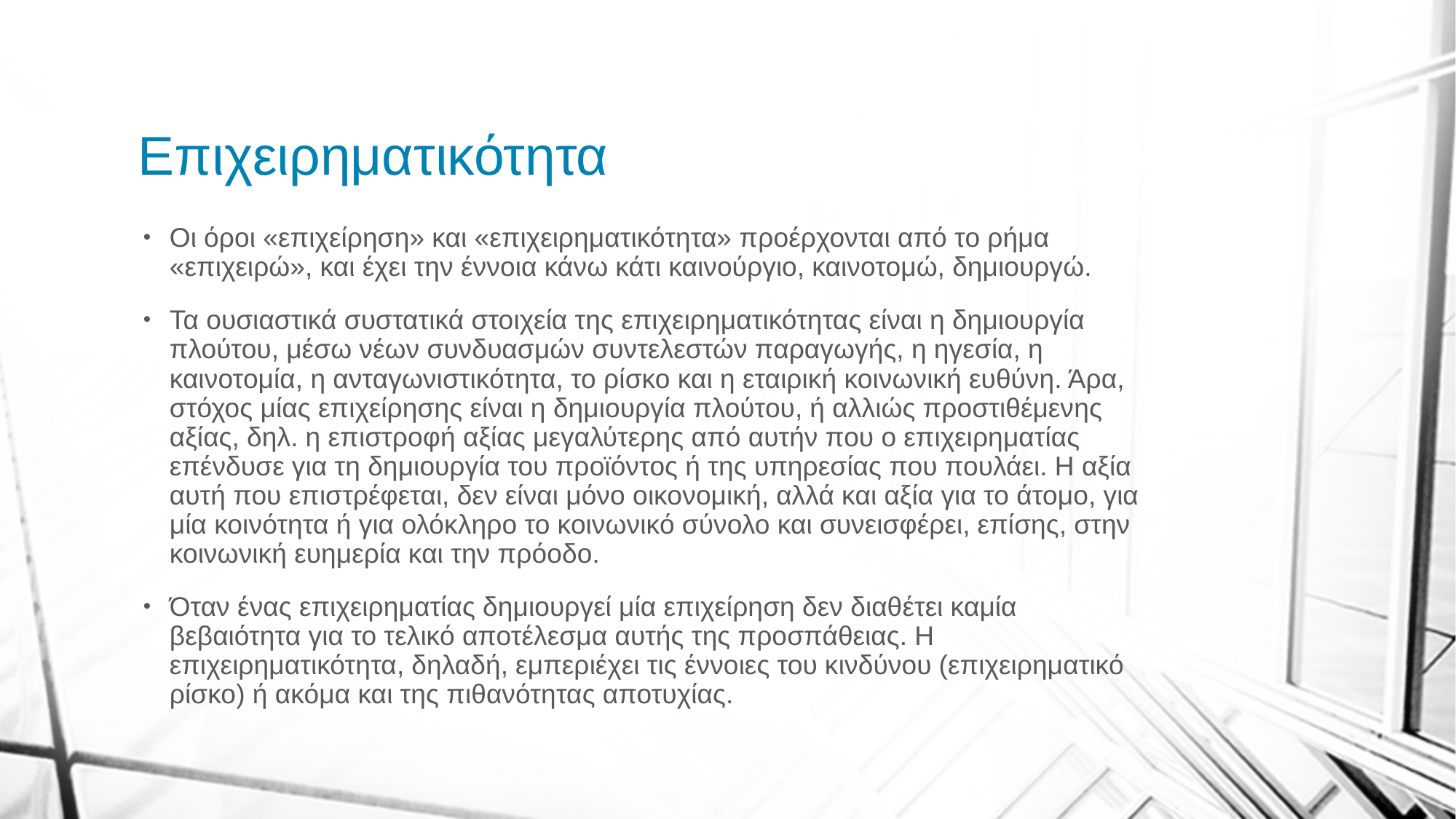

# Επιχειρηματικότητα
Οι όροι «επιχείρηση» και «επιχειρηματικότητα» προέρχονται από το ρήμα «επιχειρώ», και έχει την έννοια κάνω κάτι καινούργιο, καινοτομώ, δημιουργώ.
Τα ουσιαστικά συστατικά στοιχεία της επιχειρηματικότητας είναι η δημιουργία πλούτου, μέσω νέων συνδυασμών συντελεστών παραγωγής, η ηγεσία, η καινοτομία, η ανταγωνιστικότητα, το ρίσκο και η εταιρική κοινωνική ευθύνη. Άρα, στόχος μίας επιχείρησης είναι η δημιουργία πλούτου, ή αλλιώς προστιθέμενης αξίας, δηλ. η επιστροφή αξίας μεγαλύτερης από αυτήν που ο επιχειρηματίας επένδυσε για τη δημιουργία του προϊόντος ή της υπηρεσίας που πουλάει. Η αξία αυτή που επιστρέφεται, δεν είναι μόνο οικονομική, αλλά και αξία για το άτομο, για μία κοινότητα ή για ολόκληρο το κοινωνικό σύνολο και συνεισφέρει, επίσης, στην κοινωνική ευημερία και την πρόοδο.
Όταν ένας επιχειρηματίας δημιουργεί μία επιχείρηση δεν διαθέτει καμία βεβαιότητα για το τελικό αποτέλεσμα αυτής της προσπάθειας. Η επιχειρηματικότητα, δηλαδή, εμπεριέχει τις έννοιες του κινδύνου (επιχειρηματικό ρίσκο) ή ακόμα και της πιθανότητας αποτυχίας.